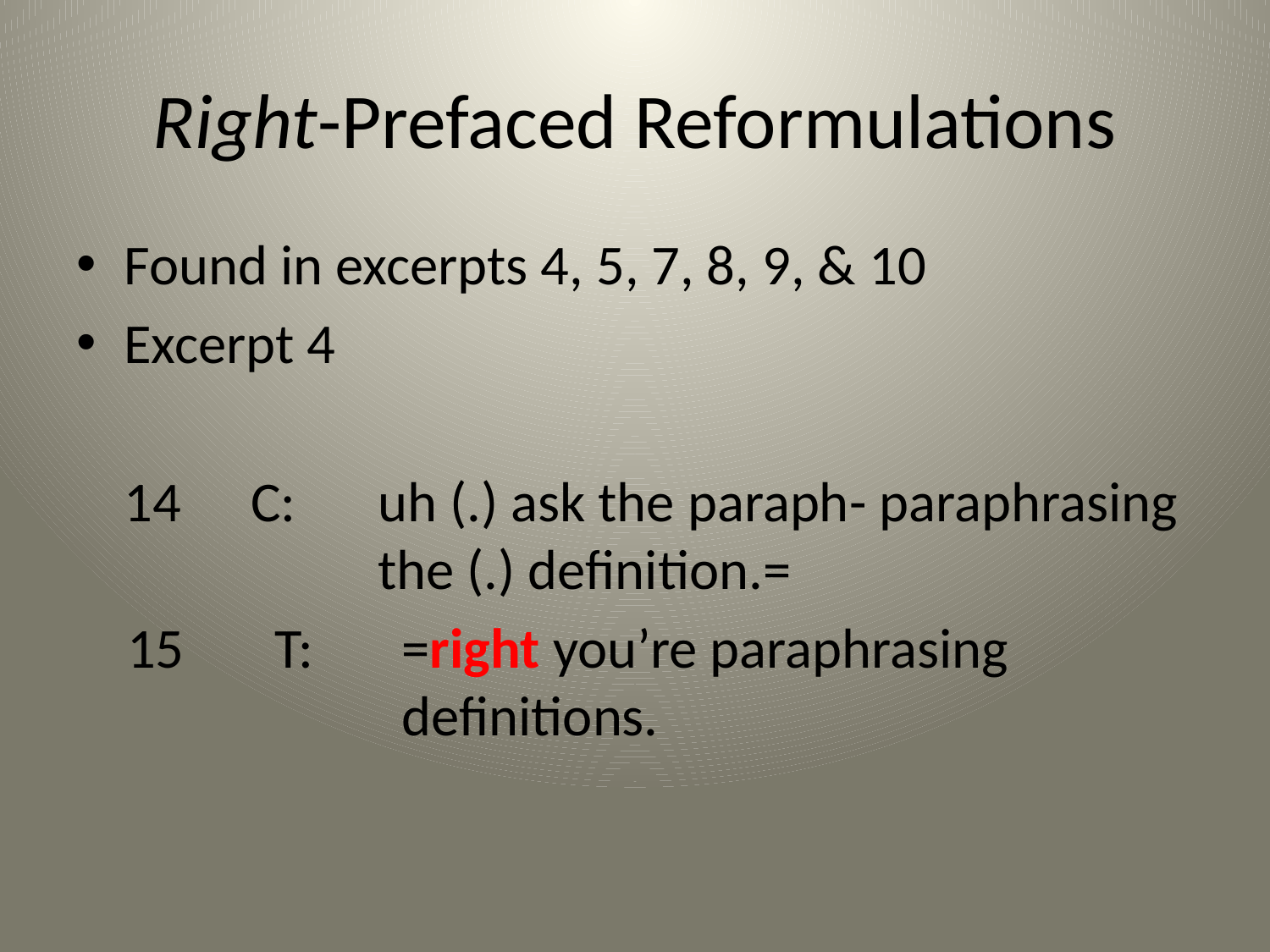

# Right-Prefaced Reformulations
Found in excerpts 4, 5, 7, 8, 9, & 10
Excerpt 4

	14	C:	uh (.) ask the paraph- paraphrasing 		the (.) definition.=
    15	T:	=right you’re paraphrasing 				definitions.